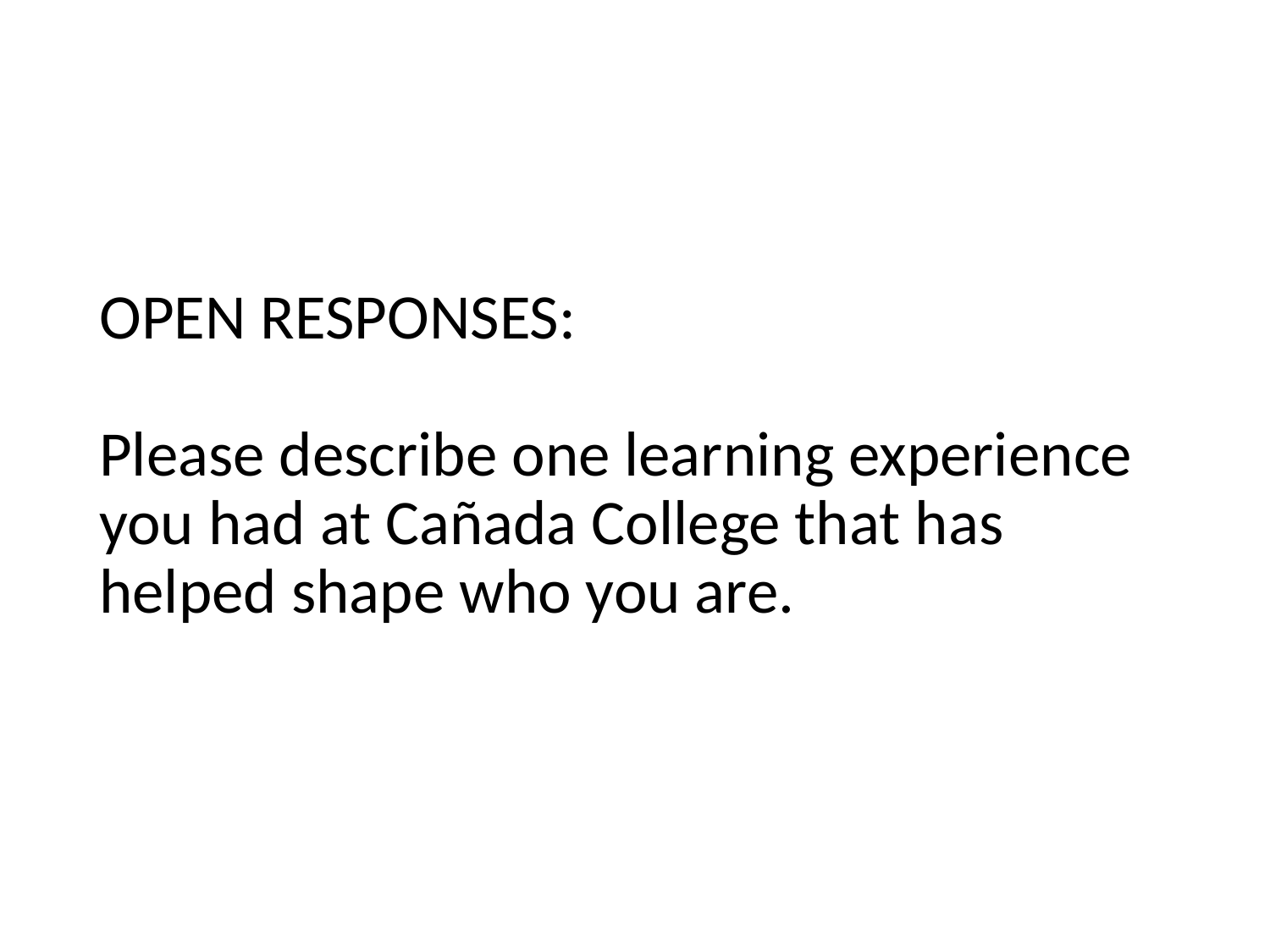

# OPEN RESPONSES: Please describe one learning experience you had at Cañada College that has helped shape who you are.